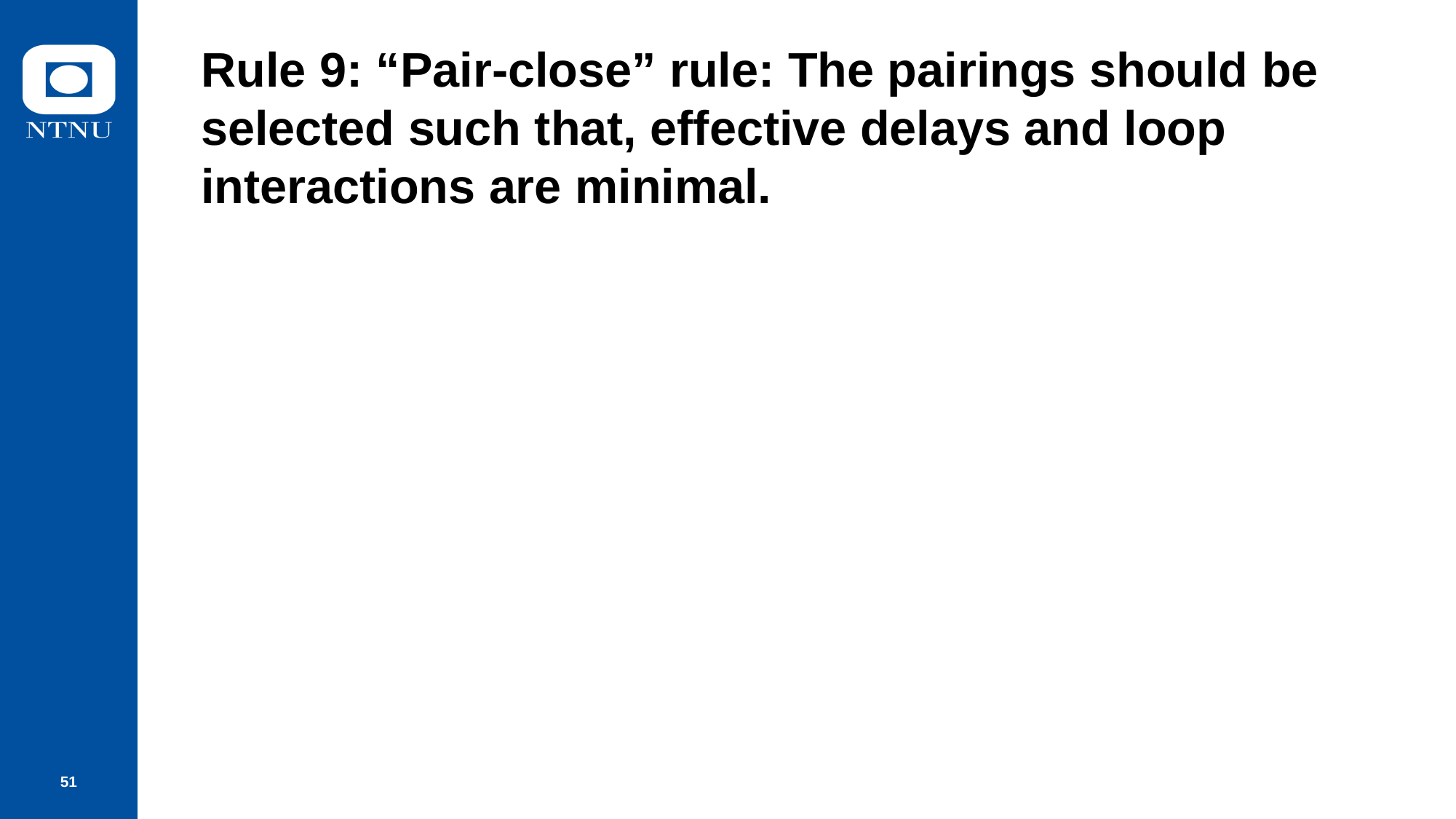

# Rule 9: “Pair-close” rule: The pairings should be selected such that, effective delays and loop interactions are minimal.